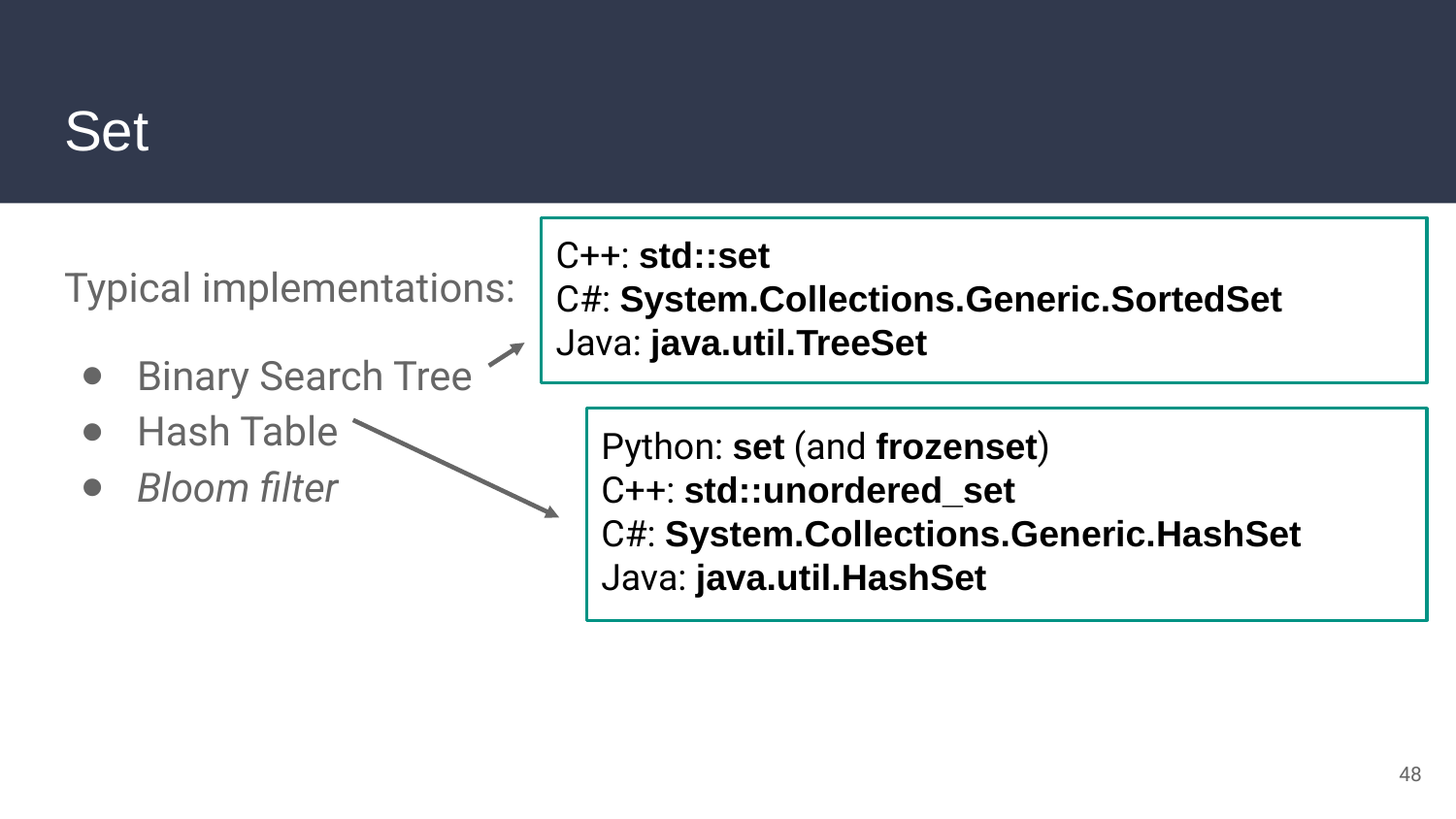

# Set
C++: std::set
C#: System.Collections.Generic.SortedSet
Java: java.util.TreeSet
Typical implementations:
Binary Search Tree
Hash Table
Bloom filter
Python: set (and frozenset)
C++: std::unordered_set
C#: System.Collections.Generic.HashSet
Java: java.util.HashSet
48